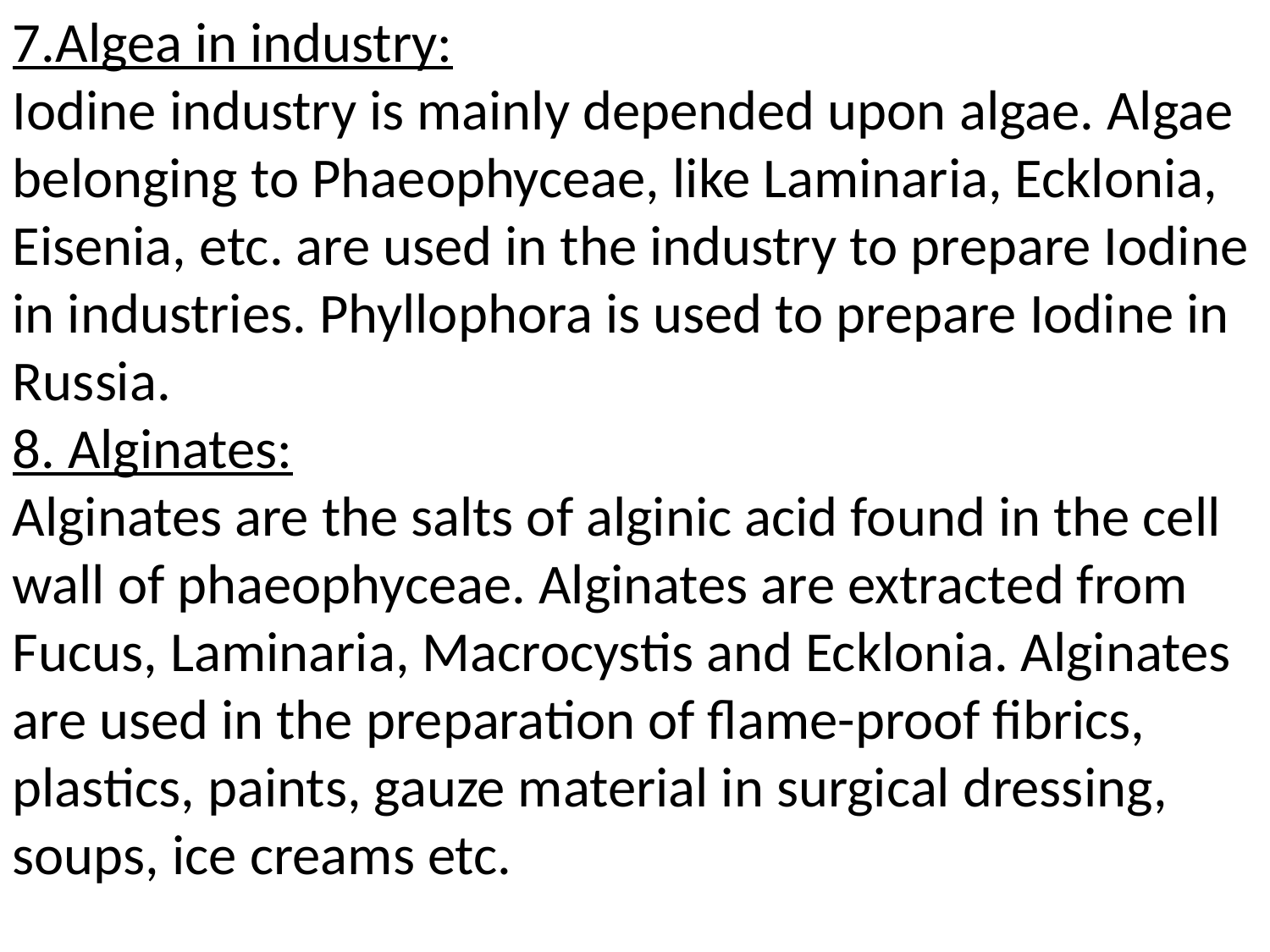

7.Algea in industry:
Iodine industry is mainly depended upon algae. Algae belonging to Phaeophyceae, like Laminaria, Ecklonia, Eisenia, etc. are used in the industry to prepare Iodine in industries. Phyllophora is used to prepare Iodine in Russia.
8. Alginates:
Alginates are the salts of alginic acid found in the cell wall of phaeophyceae. Alginates are extracted from Fucus, Laminaria, Macrocystis and Ecklonia. Alginates are used in the preparation of flame-proof fibrics, plastics, paints, gauze material in surgical dressing, soups, ice creams etc.